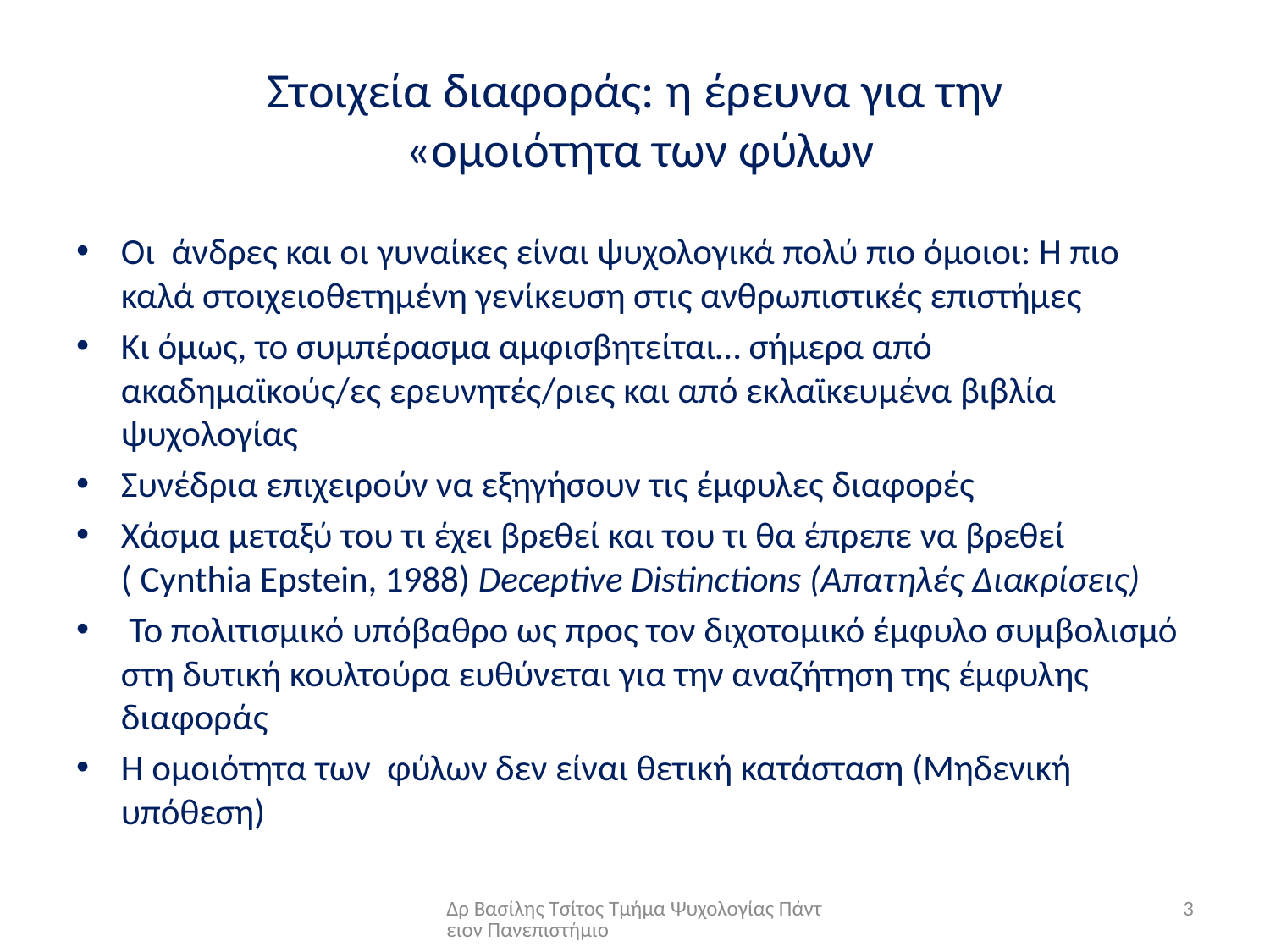

# Στοιχεία διαφοράς: η έρευνα για την «ομοιότητα των φύλων
Οι  άνδρες και οι γυναίκες είναι ψυχολογικά πολύ πιο όμοιοι: Η πιο καλά στοιχειοθετημένη γενίκευση στις ανθρωπιστικές επιστήμες
Κι όμως, το συμπέρασμα αμφισβητείται… σήμερα από ακαδημαϊκούς/ες ερευνητές/ριες και από εκλαϊκευμένα βιβλία ψυχολογίας
Συνέδρια επιχειρούν να εξηγήσουν τις έμφυλες διαφορές
Χάσμα μεταξύ του τι έχει βρεθεί και του τι θα έπρεπε να βρεθεί ( Cynthia Epstein, 1988) Deceptive Distinctions (Απατηλές Διακρίσεις)
 Το πολιτισμικό υπόβαθρο ως προς τον διχοτομικό έμφυλο συμβολισμό στη δυτική κουλτούρα ευθύνεται για την αναζήτηση της έμφυλης διαφοράς
Η ομοιότητα των  φύλων δεν είναι θετική κατάσταση (Μηδενική υπόθεση)

Δρ Βασίλης Τσίτος Τμήμα Ψυχολογίας Πάντειον Πανεπιστήμιο
3